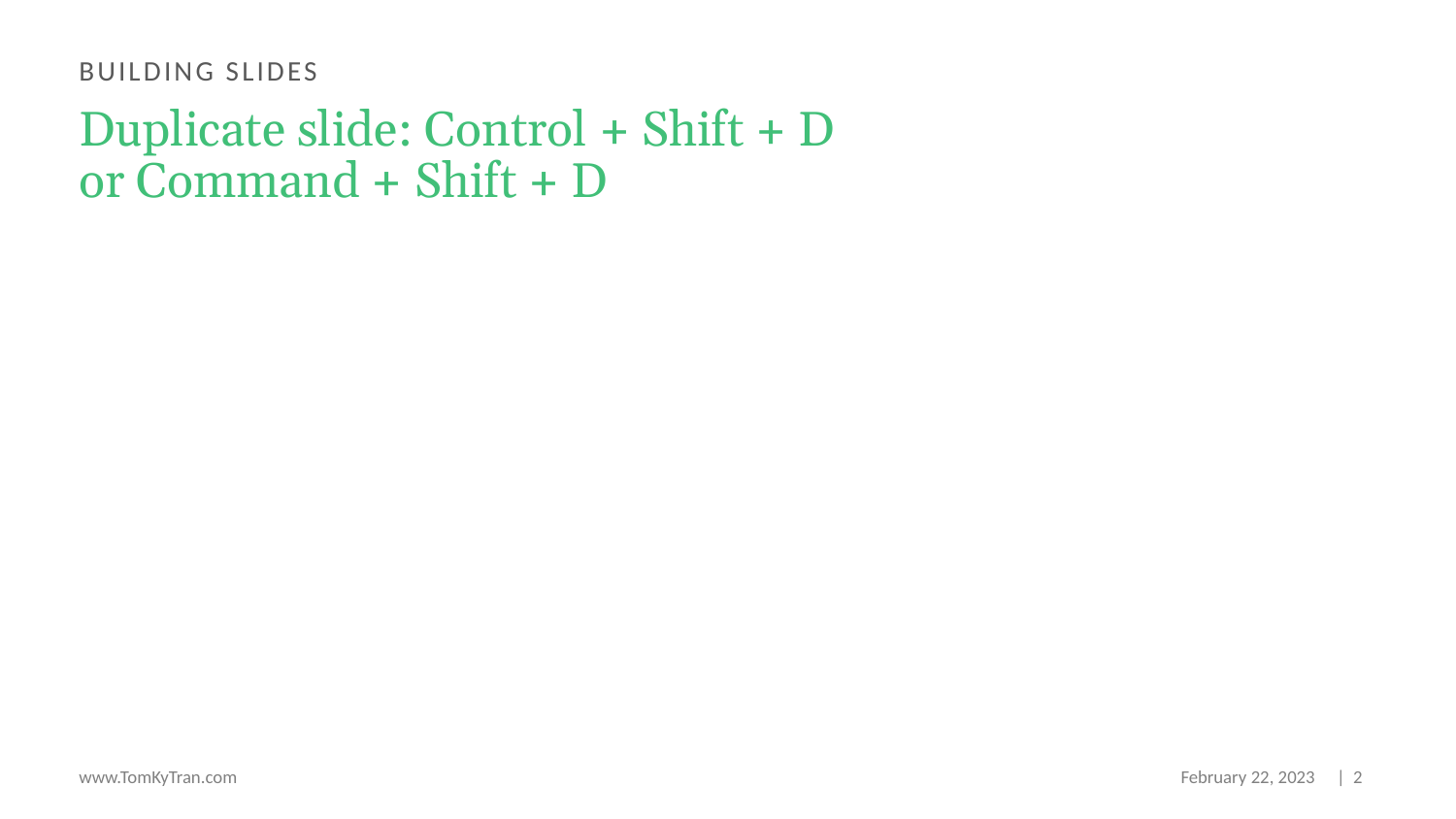

Building slides
# Duplicate slide: Control + Shift + D or Command + Shift + D
www.TomKyTran.com
February 22, 2023
  |  2